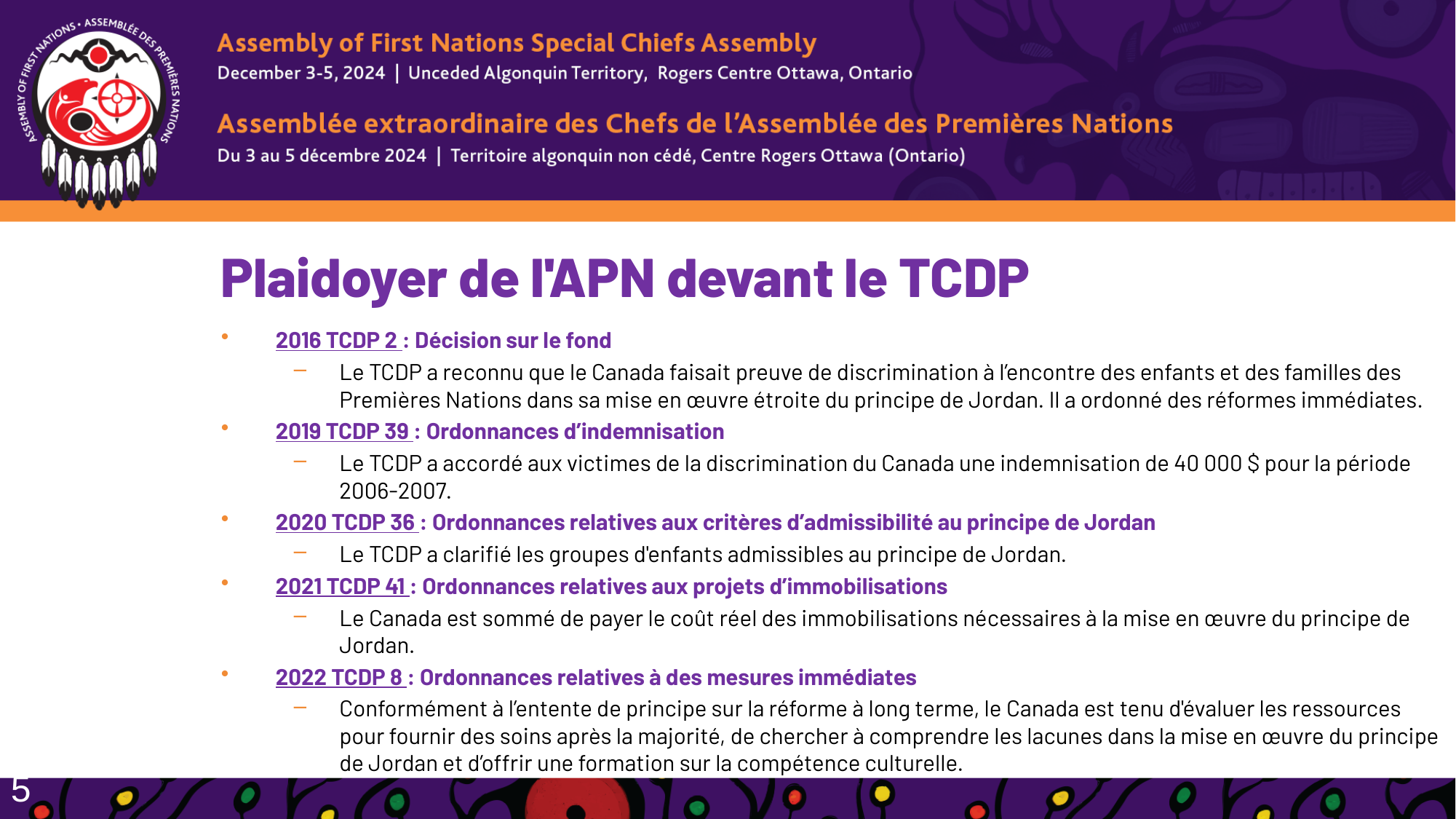

Plaidoyer de l'APN devant le TCDP
2016 TCDP 2 : Décision sur le fond
Le TCDP a reconnu que le Canada faisait preuve de discrimination à l’encontre des enfants et des familles des Premières Nations dans sa mise en œuvre étroite du principe de Jordan. Il a ordonné des réformes immédiates.
2019 TCDP 39 : Ordonnances d’indemnisation
Le TCDP a accordé aux victimes de la discrimination du Canada une indemnisation de 40 000 $ pour la période 2006-2007.
2020 TCDP 36 : Ordonnances relatives aux critères d’admissibilité au principe de Jordan
Le TCDP a clarifié les groupes d'enfants admissibles au principe de Jordan.
2021 TCDP 41 : Ordonnances relatives aux projets d’immobilisations
Le Canada est sommé de payer le coût réel des immobilisations nécessaires à la mise en œuvre du principe de Jordan.
2022 TCDP 8 : Ordonnances relatives à des mesures immédiates
Conformément à l’entente de principe sur la réforme à long terme, le Canada est tenu d'évaluer les ressources pour fournir des soins après la majorité, de chercher à comprendre les lacunes dans la mise en œuvre du principe de Jordan et d’offrir une formation sur la compétence culturelle.